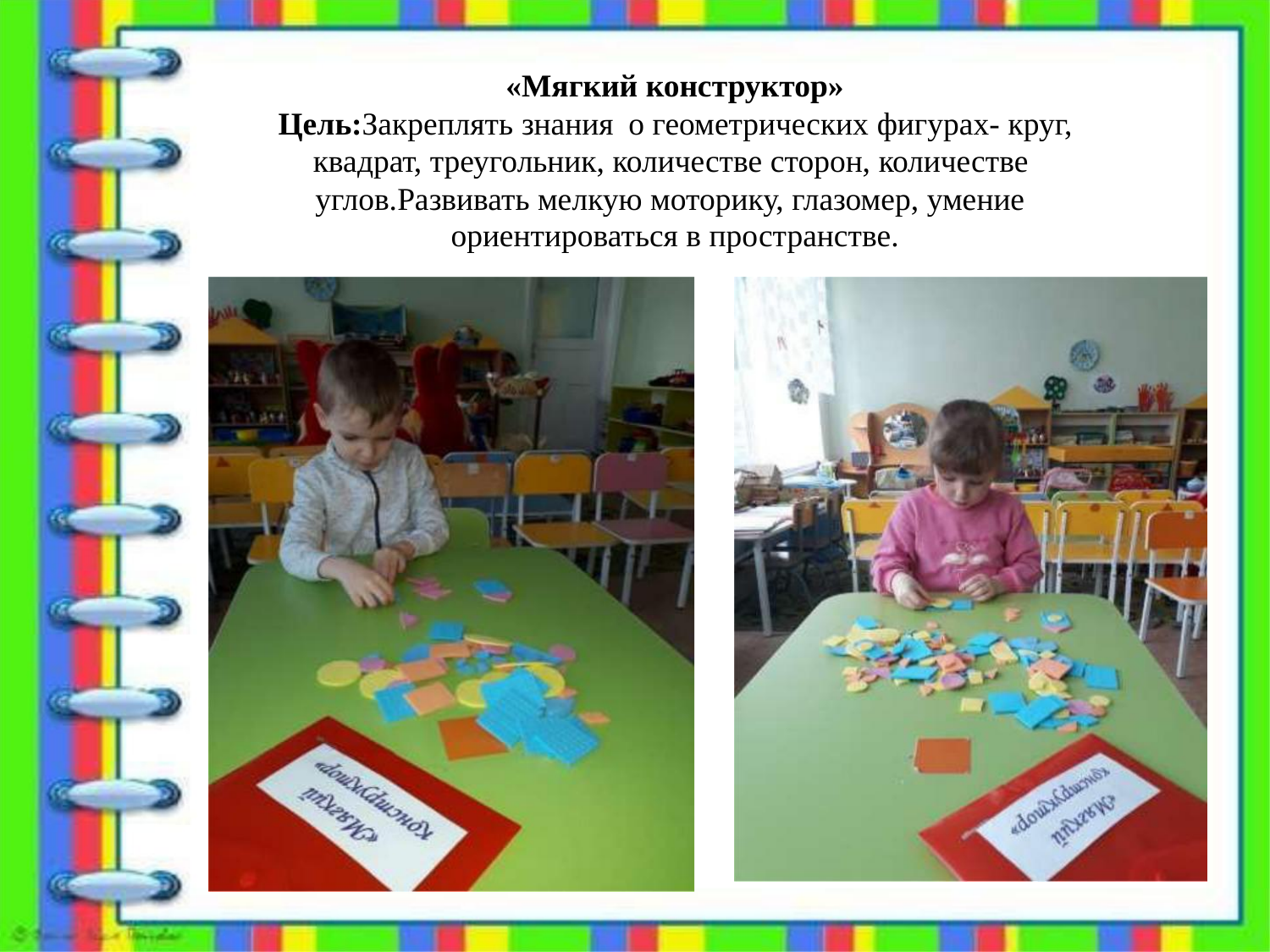

«Мягкий конструктор»
Цель:Закреплять знания о геометрических фигурах- круг,
квадрат, треугольник, количестве сторон, количестве
углов.Развивать мелкую моторику, глазомер, умение
ориентироваться в пространстве.